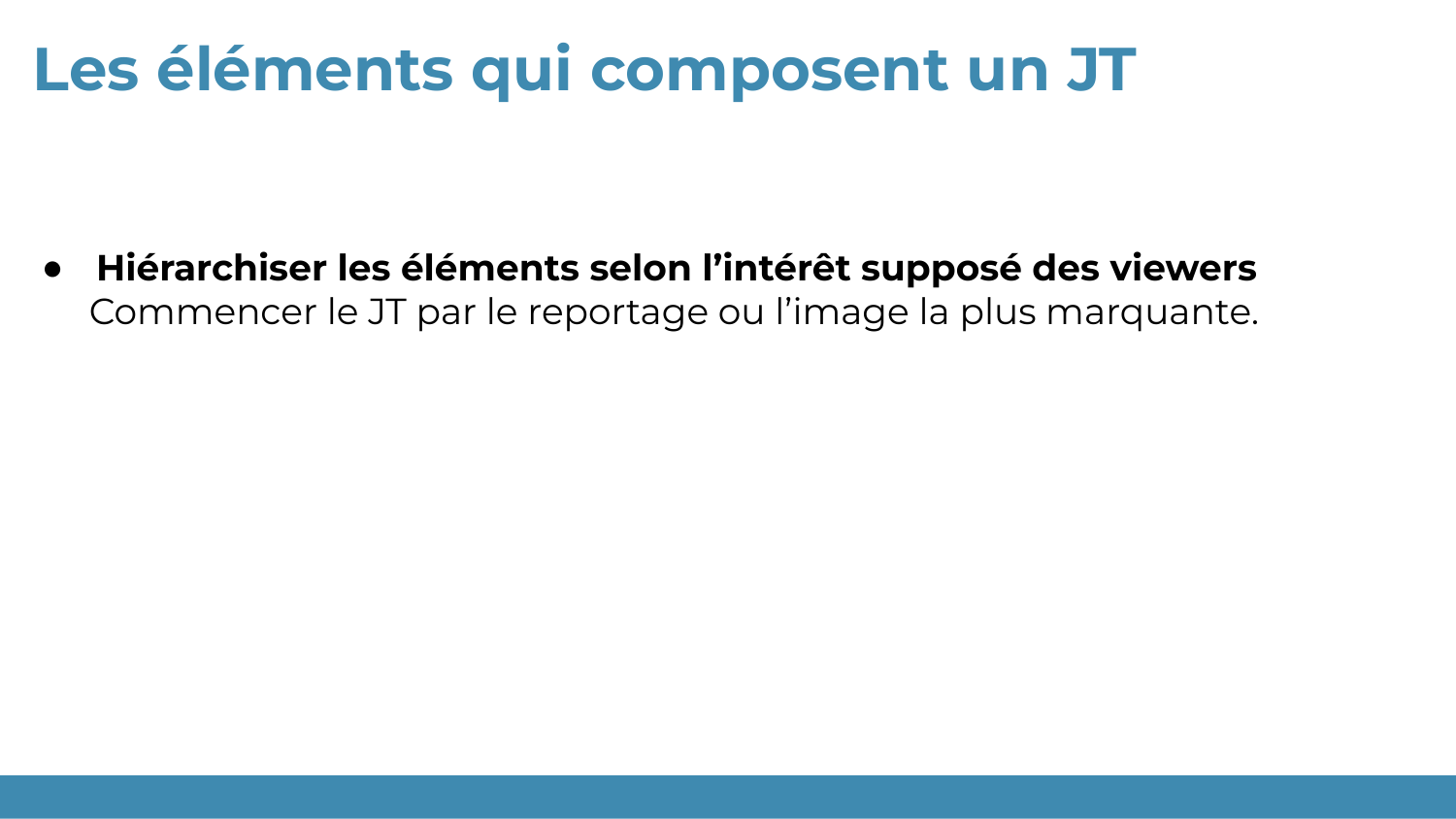

# Les éléments qui composent un JT

Hiérarchiser les éléments selon l’intérêt supposé des viewers
     Commencer le JT par le reportage ou l’image la plus marquante.